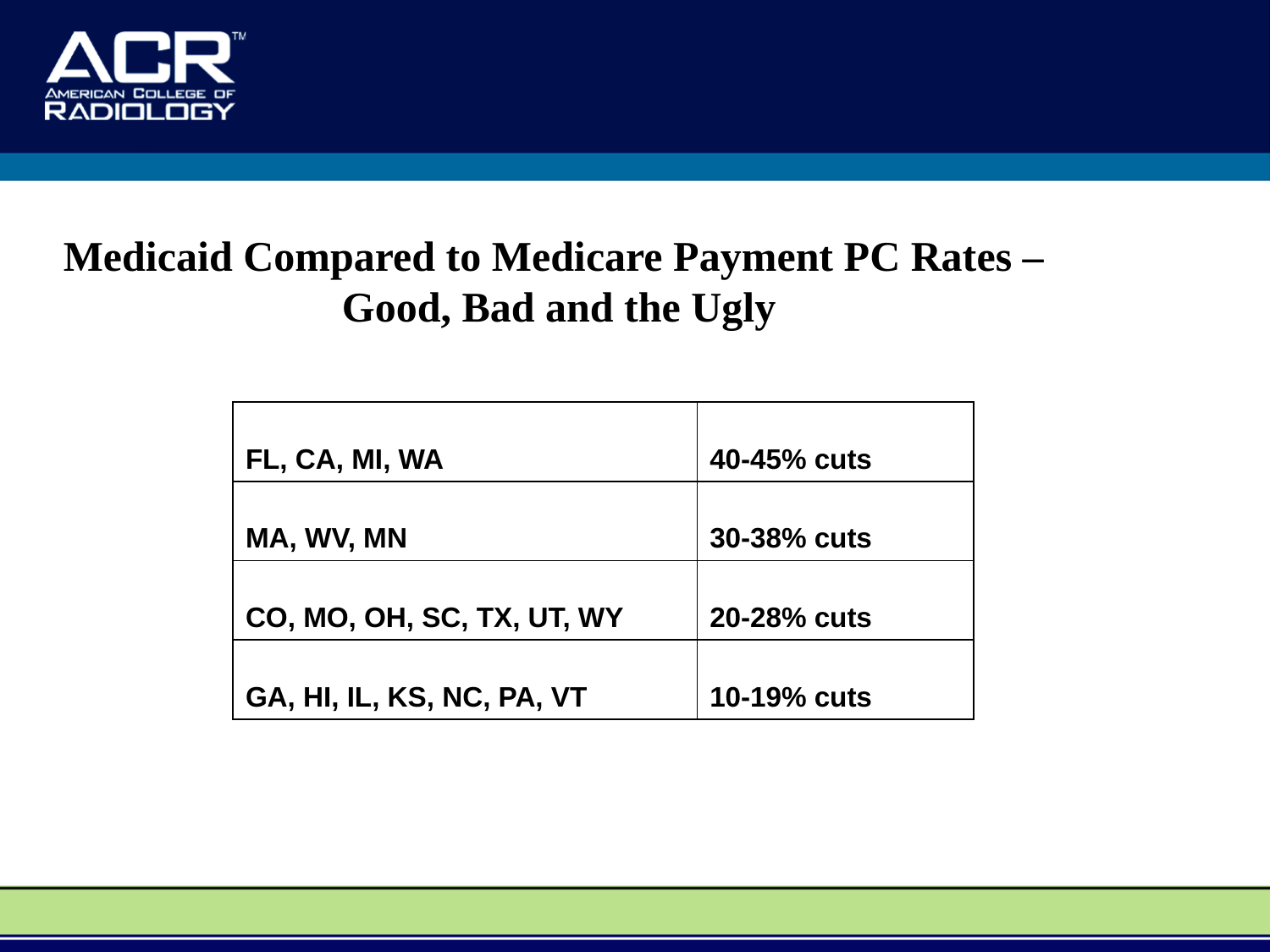

Medicaid Compared to Medicare Payment PC Rates –
Good, Bad and the Ugly

| FL, CA, MI, WA | 40-45% cuts |
| --- | --- |
| MA, WV, MN | 30-38% cuts |
| CO, MO, OH, SC, TX, UT, WY | 20-28% cuts |
| GA, HI, IL, KS, NC, PA, VT | 10-19% cuts |